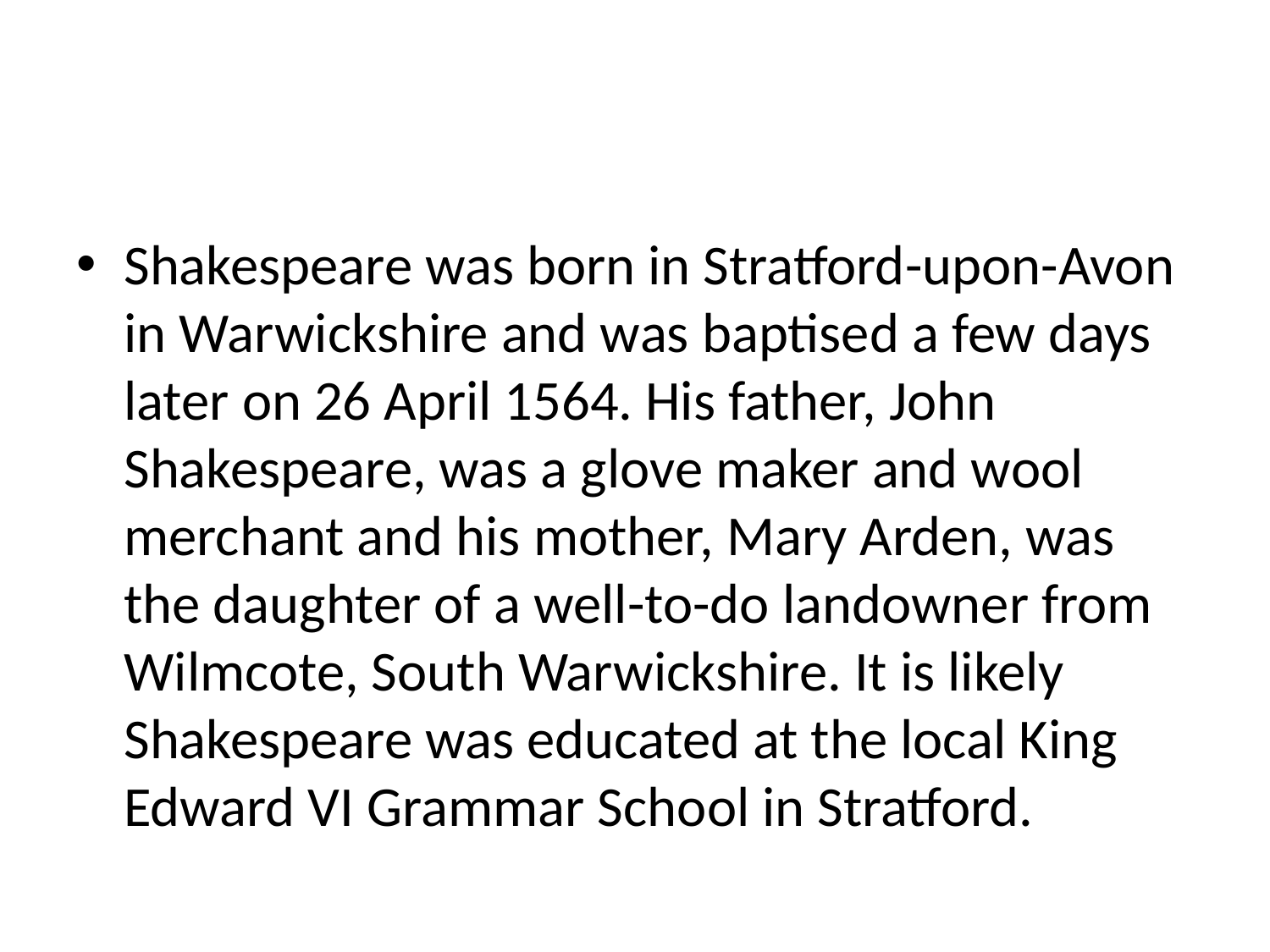

#
Shakespeare was born in Stratford-upon-Avon in Warwickshire and was baptised a few days later on 26 April 1564. His father, John Shakespeare, was a glove maker and wool merchant and his mother, Mary Arden, was the daughter of a well-to-do landowner from Wilmcote, South Warwickshire. It is likely Shakespeare was educated at the local King Edward VI Grammar School in Stratford.